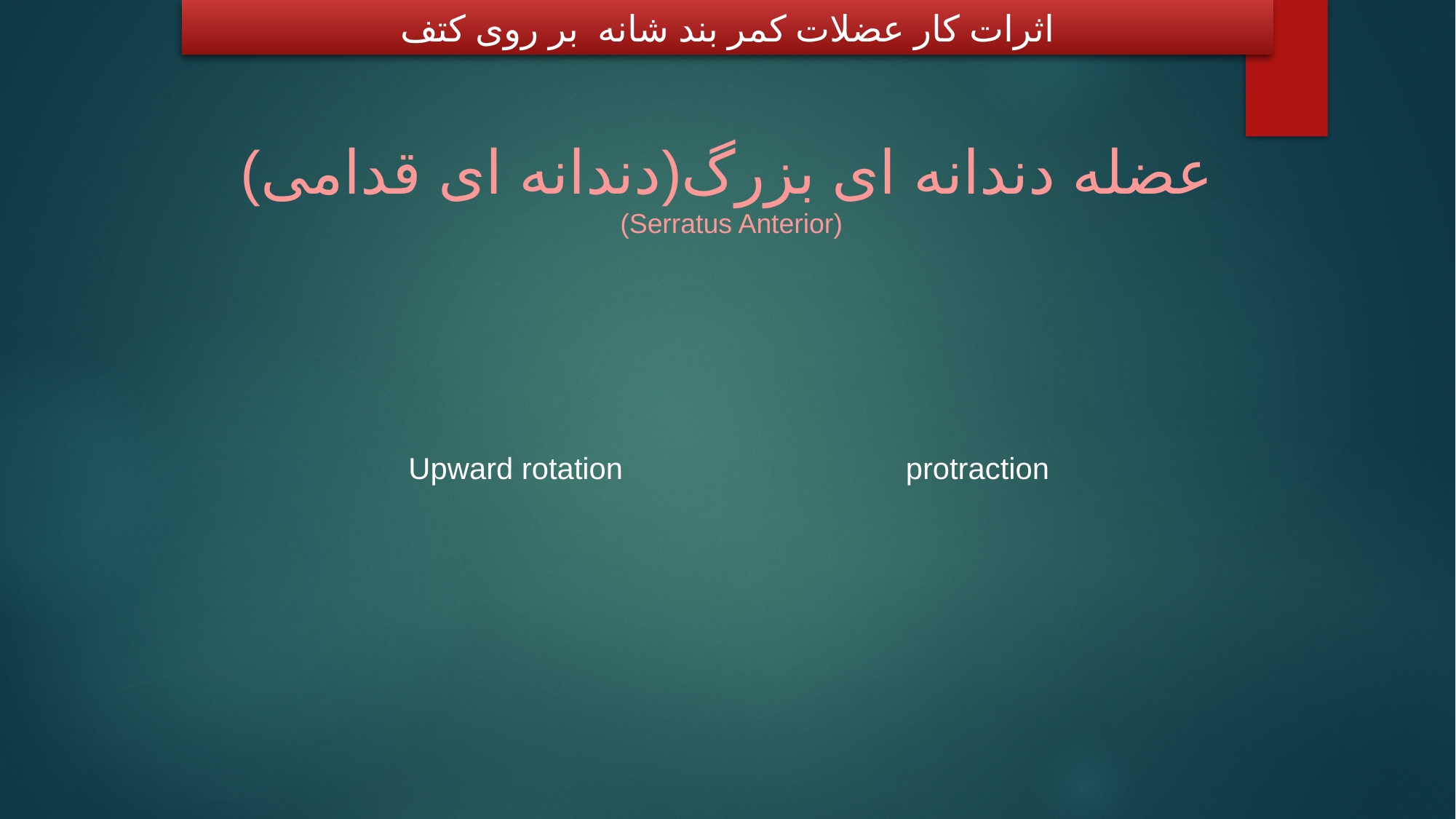

اثرات کار عضلات کمر بند شانه  بر روی کتف
عضله دندانه ای بزرگ(دندانه ای قدامی) (Serratus Anterior)
Upward rotation
protraction